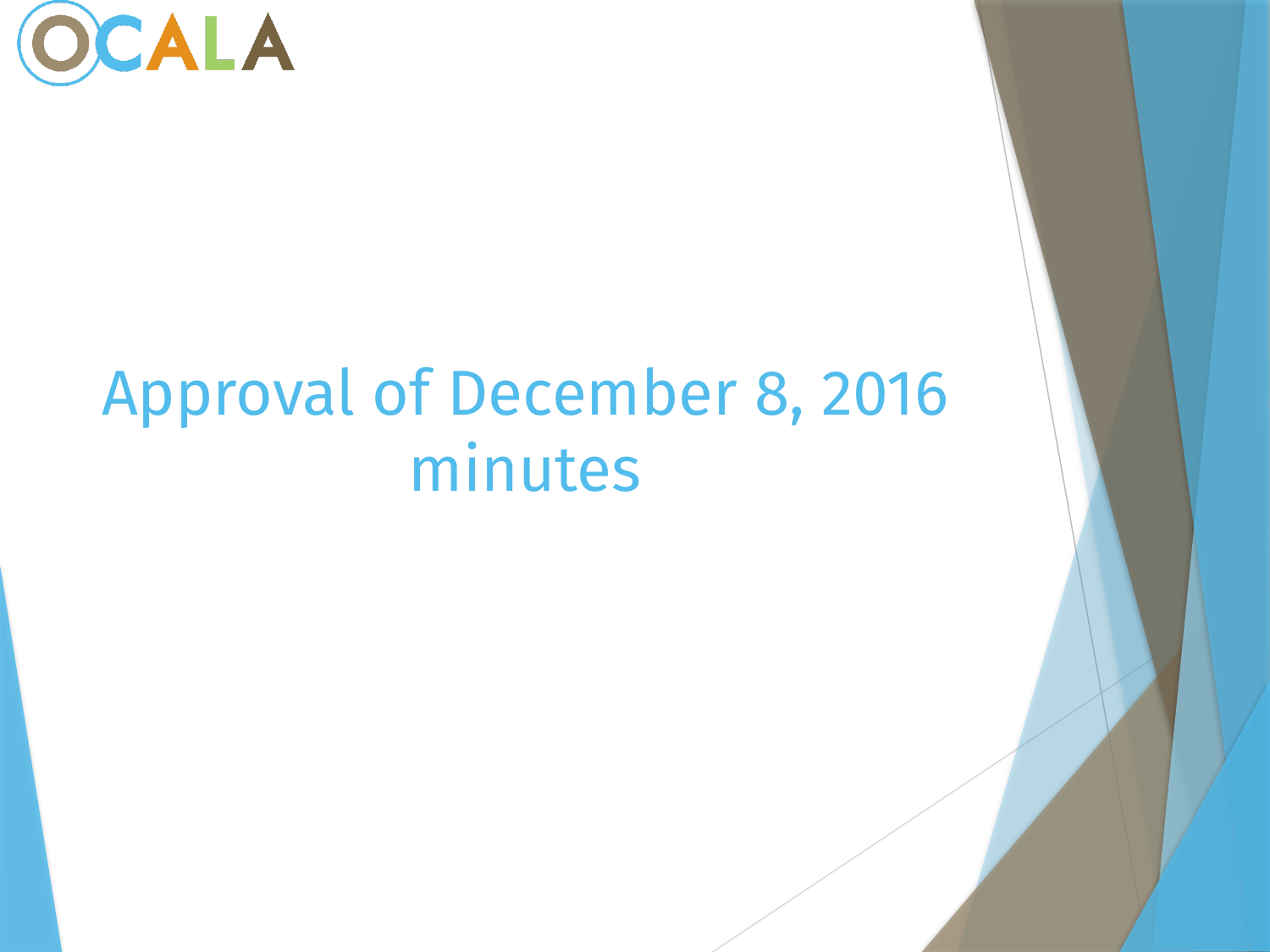

# Approval of December 8, 2016 minutes